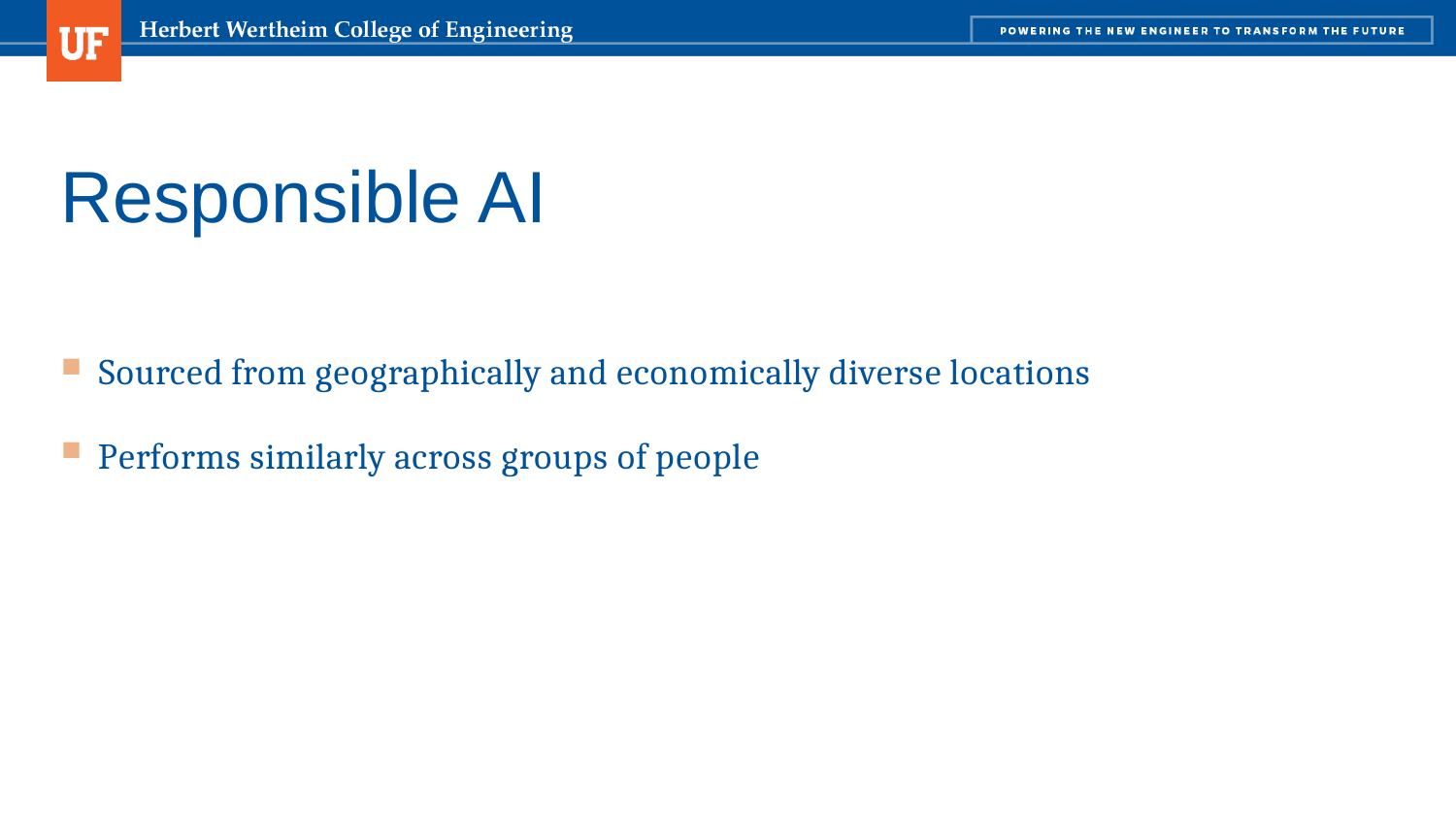

# Responsible AI
Sourced from geographically and economically diverse locations
Performs similarly across groups of people